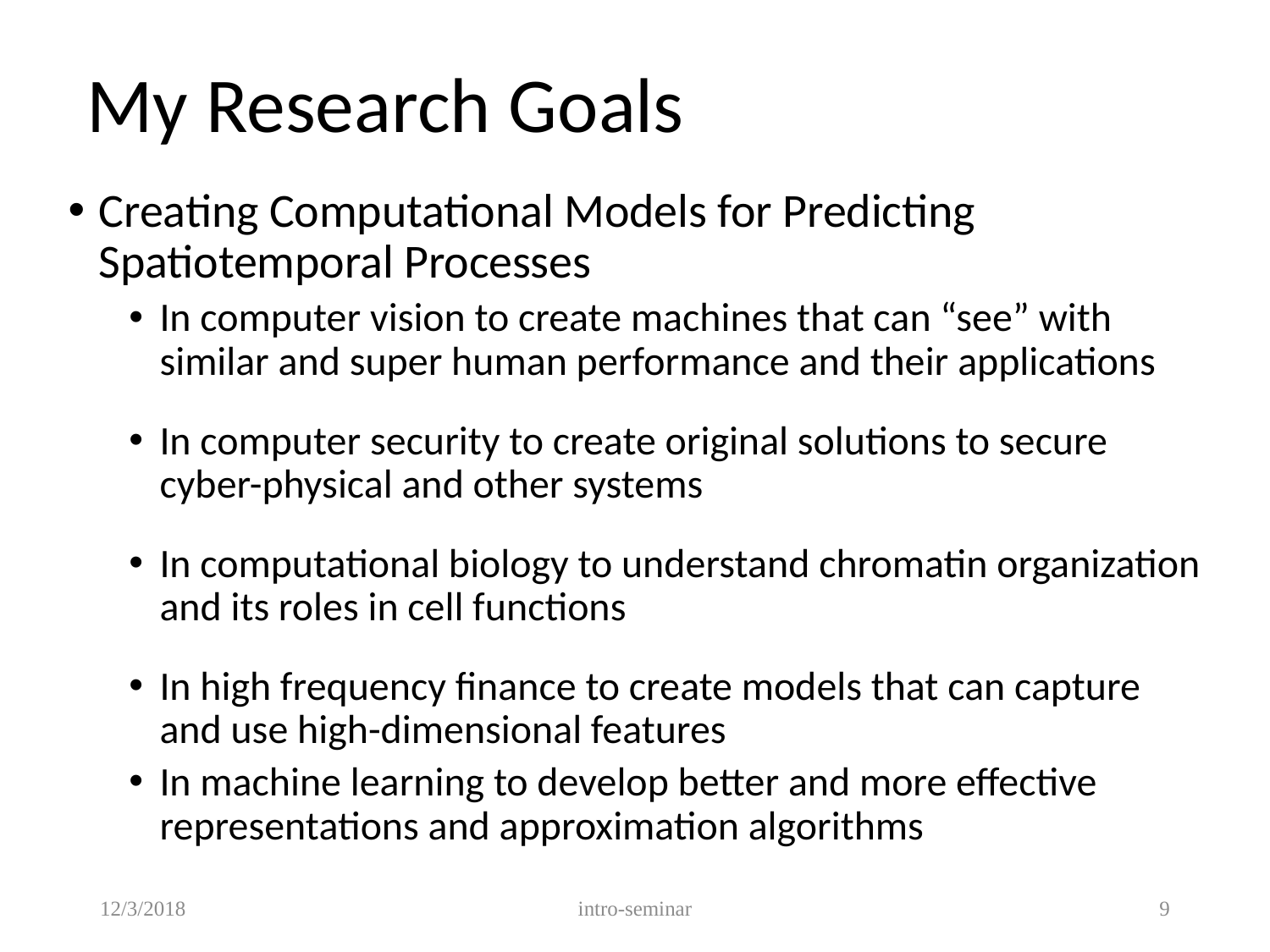

# My Research Goals
Creating Computational Models for Predicting Spatiotemporal Processes
In computer vision to create machines that can “see” with similar and super human performance and their applications

In computer security to create original solutions to secure cyber-physical and other systems

In computational biology to understand chromatin organization and its roles in cell functions

In high frequency finance to create models that can capture and use high-dimensional features
In machine learning to develop better and more effective representations and approximation algorithms
12/3/2018
intro-seminar
9